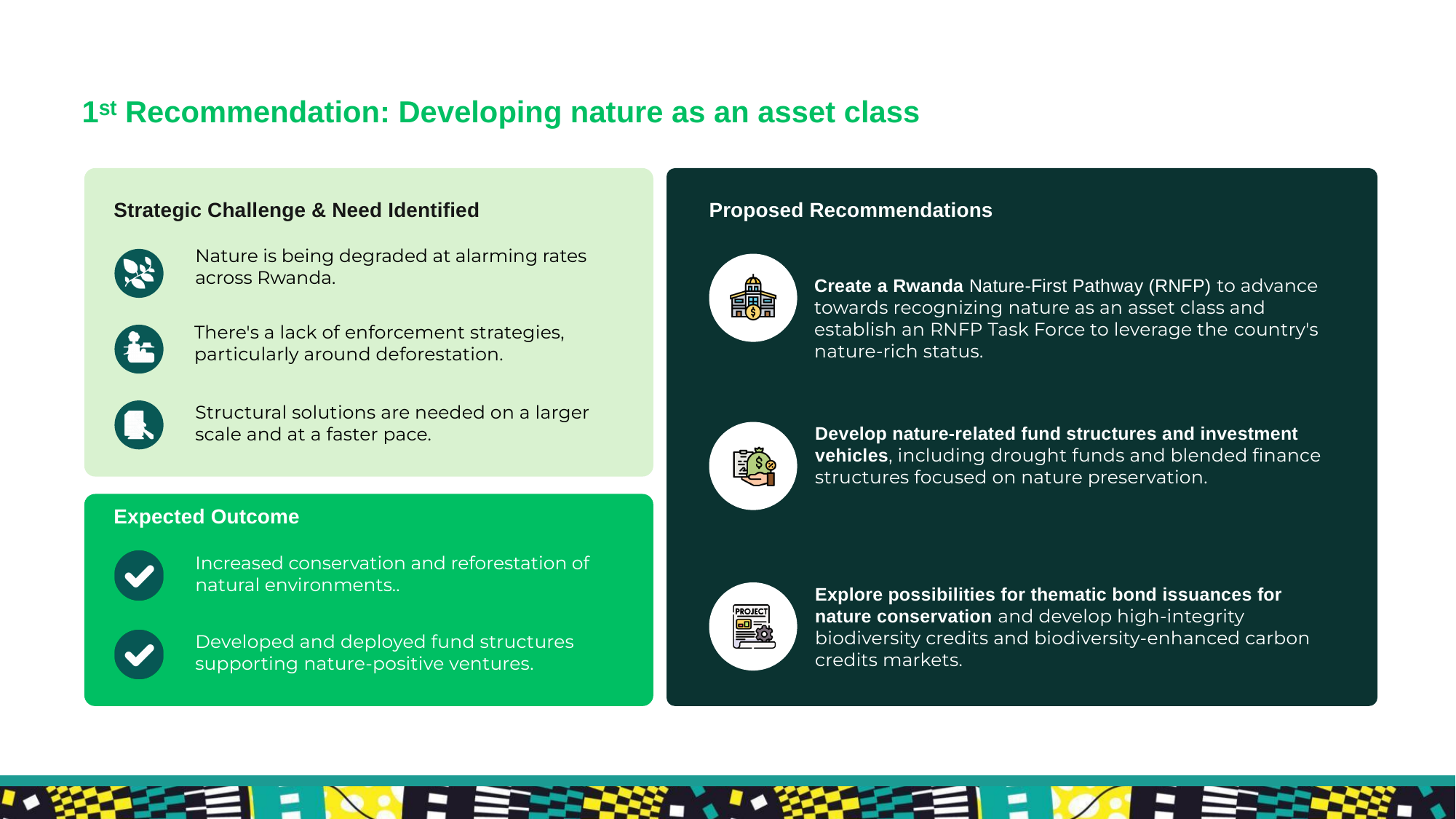

1ˢᵗ Recommendation: Developing nature as an asset class

Strategic Challenge & Need Identified
Proposed Recommendations
Nature is being degraded at alarming rates across Rwanda.

Create a Rwanda Nature-First Pathway (RNFP) to advance towards recognizing nature as an asset class and establish an RNFP Task Force to leverage the country's nature-rich status.
There's a lack of enforcement strategies, particularly around deforestation.

Structural solutions are needed on a larger scale and at a faster pace.

Develop nature-related fund structures and investment vehicles, including drought funds and blended finance structures focused on nature preservation.

Expected Outcome
Increased conservation and reforestation of natural environments..

Explore possibilities for thematic bond issuances for nature conservation and develop high-integrity biodiversity credits and biodiversity-enhanced carbon credits markets.

Developed and deployed fund structures supporting nature-positive ventures.